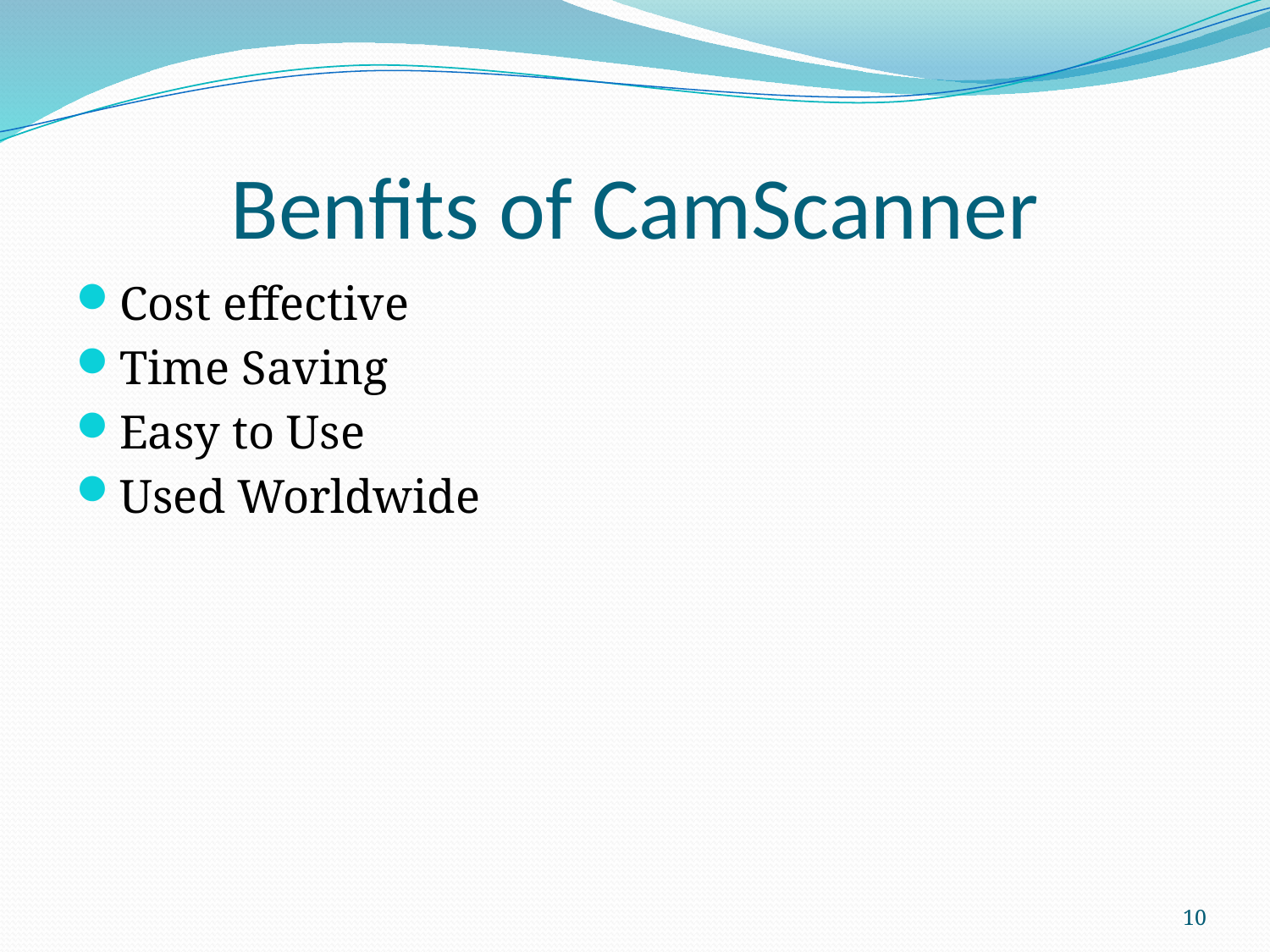

# Benfits of CamScanner
Cost effective
Time Saving
Easy to Use
Used Worldwide
10